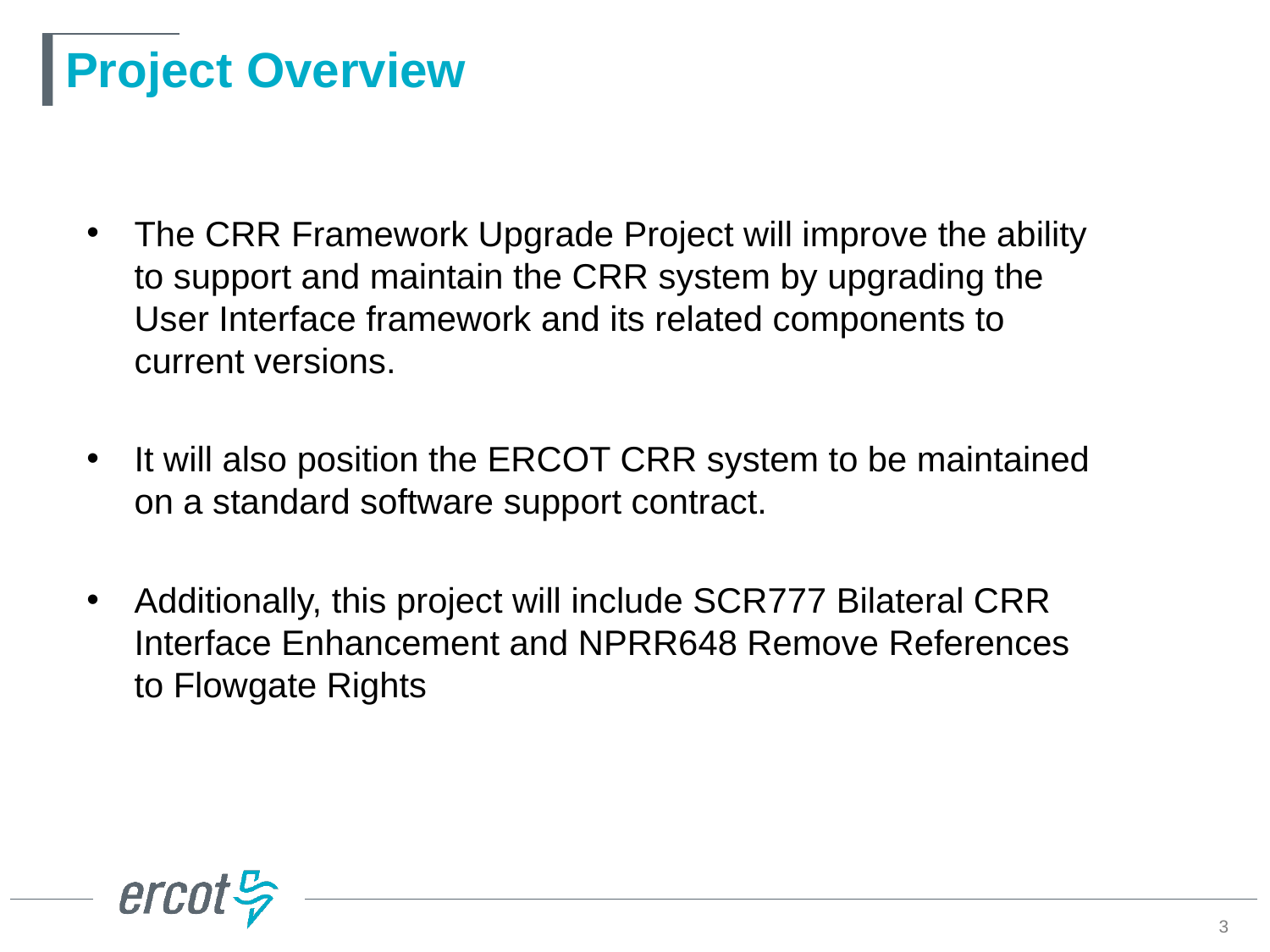

# Project Overview

The CRR Framework Upgrade Project will improve the ability to support and maintain the CRR system by upgrading the User Interface framework and its related components to current versions.

It will also position the ERCOT CRR system to be maintained on a standard software support contract.

Additionally, this project will include SCR777 Bilateral CRR Interface Enhancement and NPRR648 Remove References to Flowgate Rights